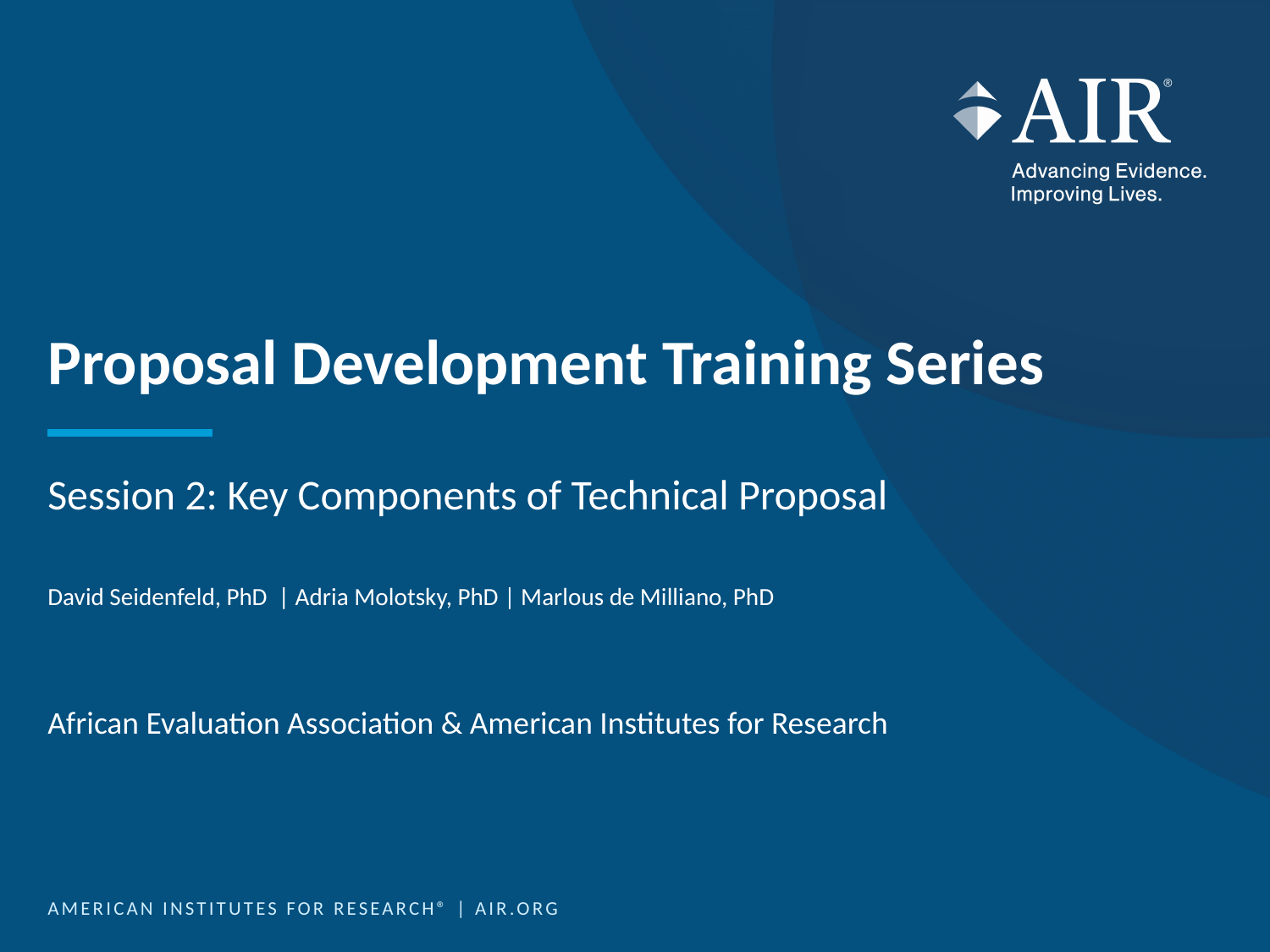

# Proposal Development Training Series
Session 2: Key Components of Technical Proposal
David Seidenfeld, PhD  | Adria Molotsky, PhD | Marlous de Milliano, PhD

African Evaluation Association & American Institutes for Research